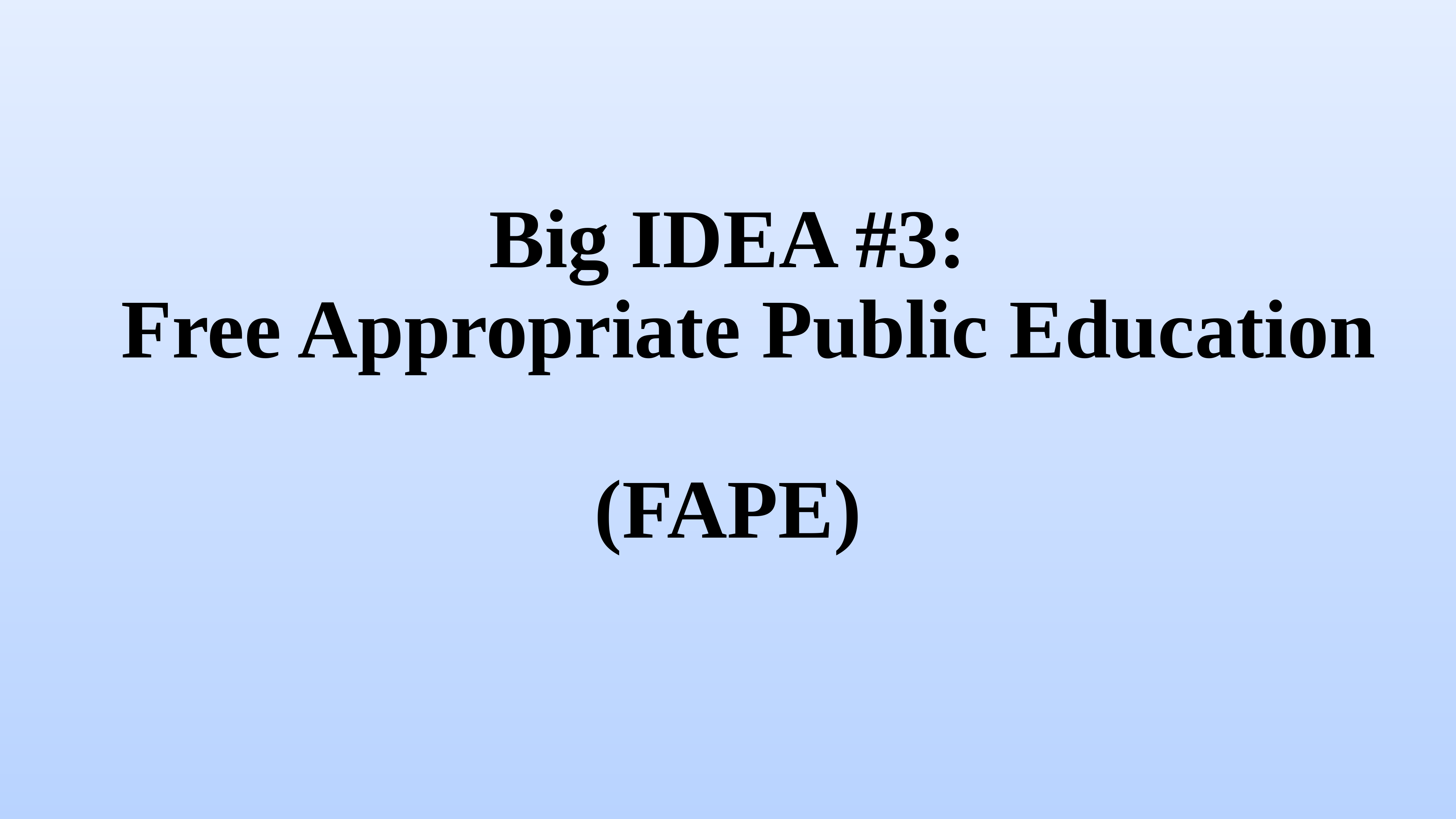

# Big IDEA #3: Free Appropriate Public Education (FAPE)